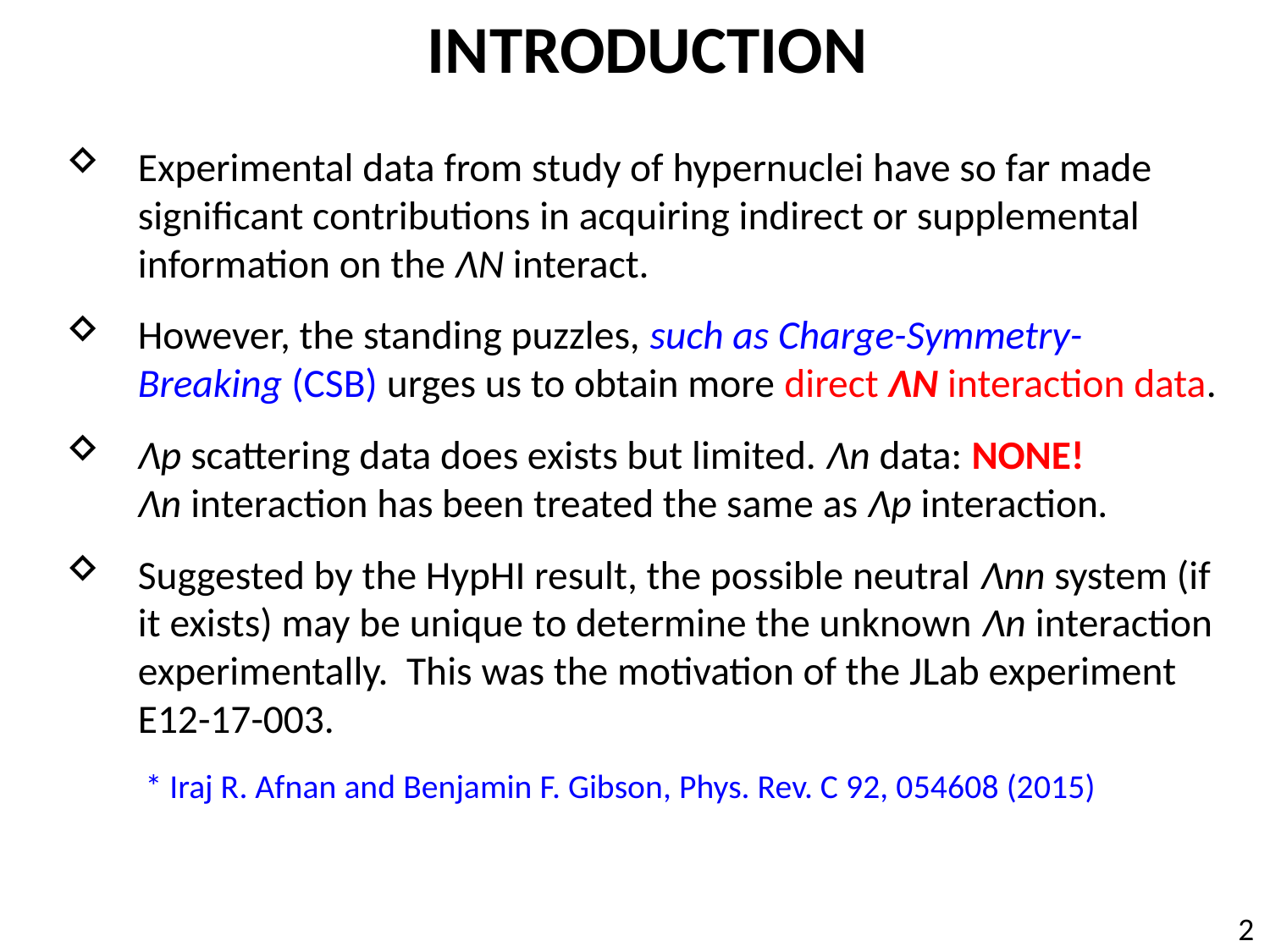

INTRODUCTION
Experimental data from study of hypernuclei have so far made significant contributions in acquiring indirect or supplemental information on the ΛN interact.
However, the standing puzzles, such as Charge-Symmetry-Breaking (CSB) urges us to obtain more direct ΛN interaction data.
Λp scattering data does exists but limited. Λn data: NONE!               Λn interaction has been treated the same as Λp interaction.
Suggested by the HypHI result, the possible neutral Λnn system (if it exists) may be unique to determine the unknown Λn interaction experimentally.  This was the motivation of the JLab experiment E12-17-003.
                   * Iraj R. Afnan and Benjamin F. Gibson, Phys. Rev. C 92, 054608 (2015)

2